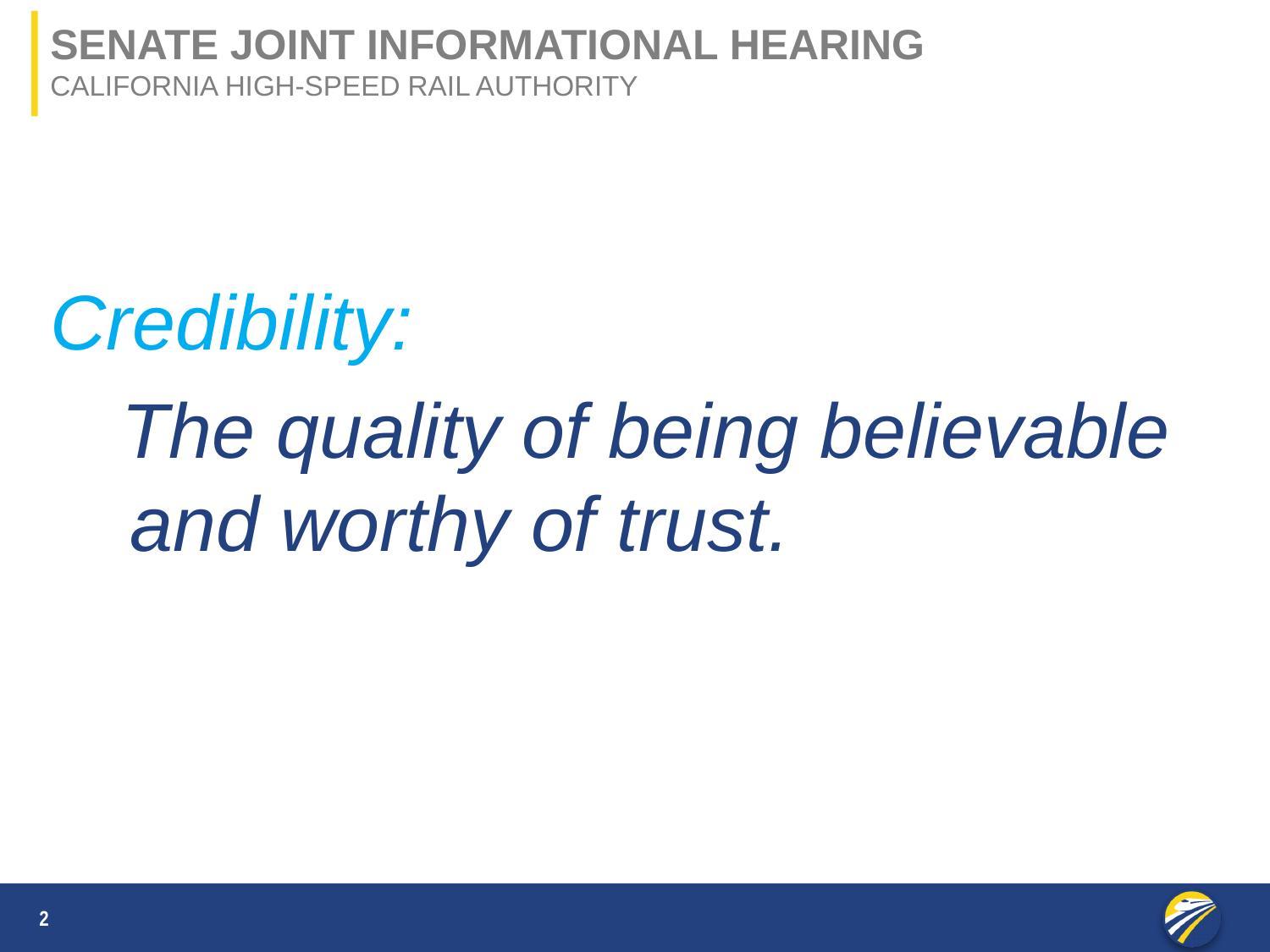

Senate joint informational hearing
California high-speed rail authority

Credibility:
The quality of being believable
and worthy of trust.
2